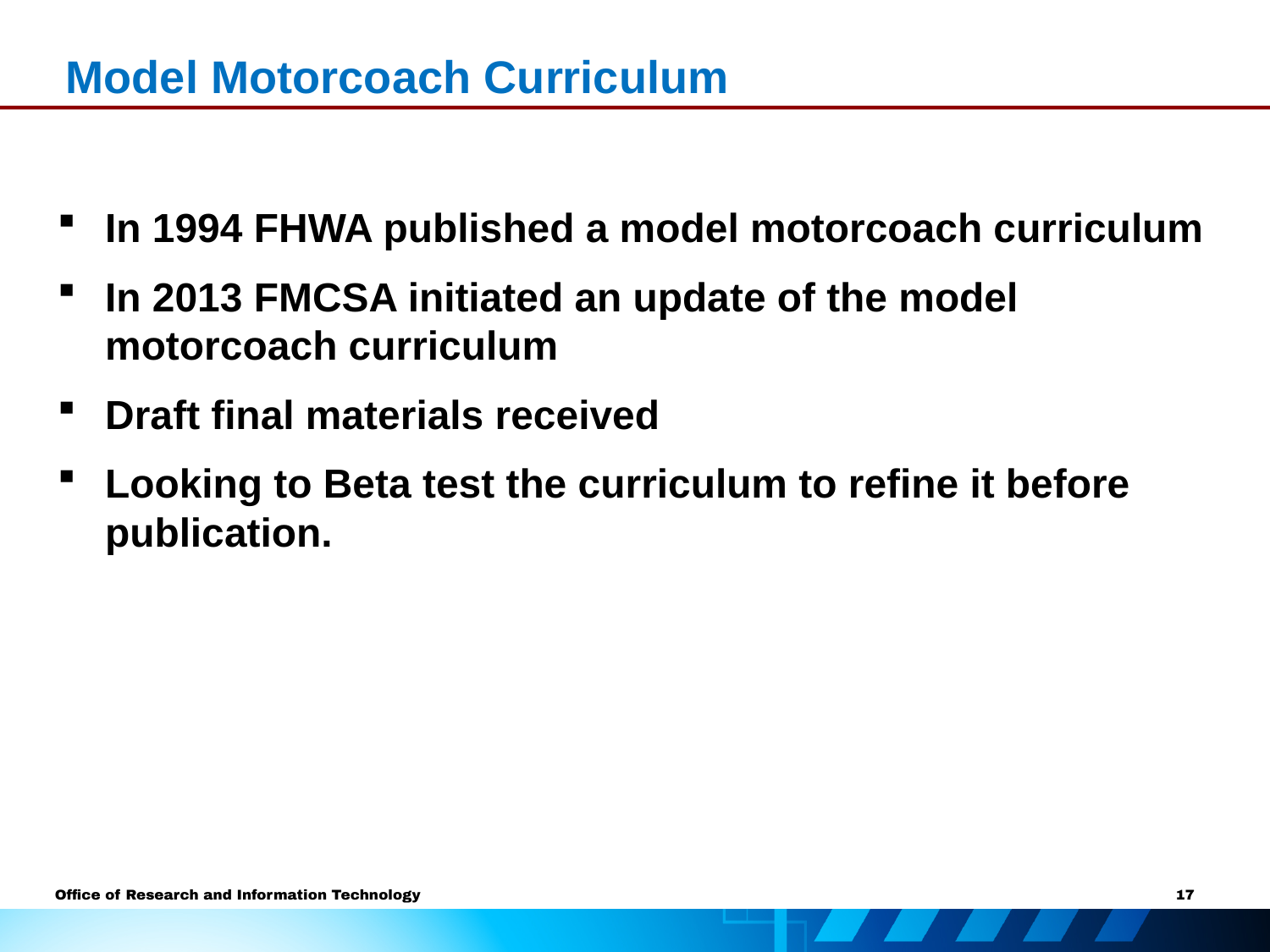

# Model Motorcoach Curriculum

In 1994 FHWA published a model motorcoach curriculum
In 2013 FMCSA initiated an update of the model motorcoach curriculum
Draft final materials received
Looking to Beta test the curriculum to refine it before publication.